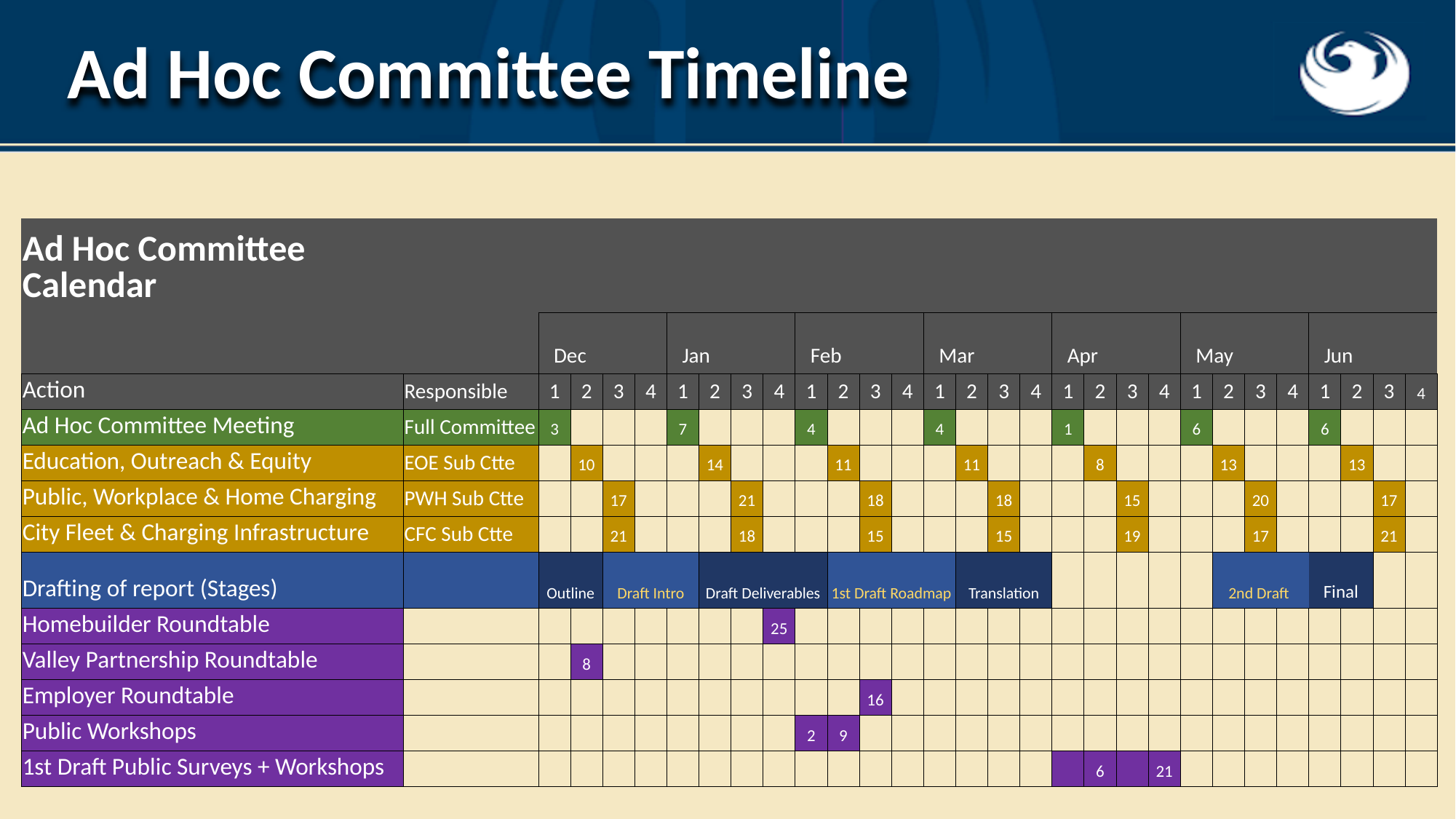

Ad Hoc Committee Timeline
| Ad Hoc Committee Calendar |  |  |  |  |  |  |  |  |  |  |  |  |  |  |  |  |  |  |  |  |  |  |  |  |  |  |  |  |  |
| --- | --- | --- | --- | --- | --- | --- | --- | --- | --- | --- | --- | --- | --- | --- | --- | --- | --- | --- | --- | --- | --- | --- | --- | --- | --- | --- | --- | --- | --- |
|  |  | Dec |  |  |  | Jan |  |  |  | Feb |  |  |  | Mar |  |  |  | Apr |  |  |  | May |  |  |  | Jun |  |  |  |
| Action | Responsible | 1 | 2 | 3 | 4 | 1 | 2 | 3 | 4 | 1 | 2 | 3 | 4 | 1 | 2 | 3 | 4 | 1 | 2 | 3 | 4 | 1 | 2 | 3 | 4 | 1 | 2 | 3 | 4 |
| Ad Hoc Committee Meeting | Full Committee | 3 |  |  |  | 7 |  |  |  | 4 |  |  |  | 4 |  |  |  | 1 |  |  |  | 6 |  |  |  | 6 |  |  |  |
| Education, Outreach & Equity | EOE Sub Ctte |  | 10 |  |  |  | 14 |  |  |  | 11 |  |  |  | 11 |  |  |  | 8 |  |  |  | 13 |  |  |  | 13 |  |  |
| Public, Workplace & Home Charging | PWH Sub Ctte |  |  | 17 |  |  |  | 21 |  |  |  | 18 |  |  |  | 18 |  |  |  | 15 |  |  |  | 20 |  |  |  | 17 |  |
| City Fleet & Charging Infrastructure | CFC Sub Ctte |  |  | 21 |  |  |  | 18 |  |  |  | 15 |  |  |  | 15 |  |  |  | 19 |  |  |  | 17 |  |  |  | 21 |  |
| Drafting of report (Stages) |  | Outline |  | Draft Intro |  |  | Draft Deliverables |  |  |  | 1st Draft Roadmap |  |  |  | Translation |  |  |  |  |  |  |  | 2nd Draft |  |  | Final |  |  |  |
| Homebuilder Roundtable |  |  |  |  |  |  |  |  | 25 |  |  |  |  |  |  |  |  |  |  |  |  |  |  |  |  |  |  |  |  |
| Valley Partnership Roundtable |  |  | 8 |  |  |  |  |  |  |  |  |  |  |  |  |  |  |  |  |  |  |  |  |  |  |  |  |  |  |
| Employer Roundtable |  |  |  |  |  |  |  |  |  |  |  | 16 |  |  |  |  |  |  |  |  |  |  |  |  |  |  |  |  |  |
| Public Workshops |  |  |  |  |  |  |  |  |  | 2 | 9 |  |  |  |  |  |  |  |  |  |  |  |  |  |  |  |  |  |  |
| 1st Draft Public Surveys + Workshops |  |  |  |  |  |  |  |  |  |  |  |  |  |  |  |  |  |  | 6 |  | 21 |  |  |  |  |  |  |  |  |